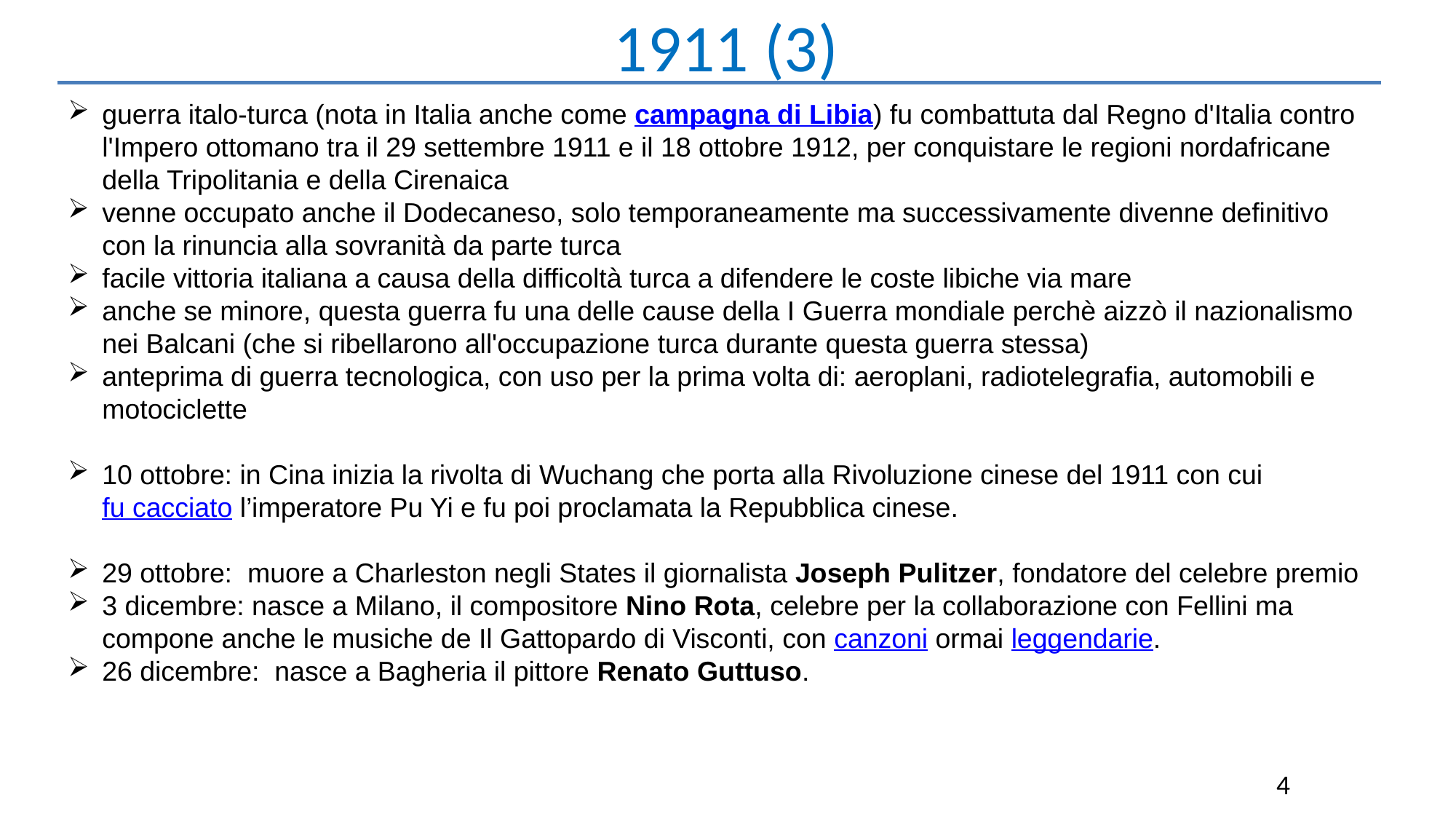

1911 (3)
guerra italo-turca (nota in Italia anche come campagna di Libia) fu combattuta dal Regno d'Italia contro l'Impero ottomano tra il 29 settembre 1911 e il 18 ottobre 1912, per conquistare le regioni nordafricane della Tripolitania e della Cirenaica
venne occupato anche il Dodecaneso, solo temporaneamente ma successivamente divenne definitivo con la rinuncia alla sovranità da parte turca
facile vittoria italiana a causa della difficoltà turca a difendere le coste libiche via mare
anche se minore, questa guerra fu una delle cause della I Guerra mondiale perchè aizzò il nazionalismo nei Balcani (che si ribellarono all'occupazione turca durante questa guerra stessa)
anteprima di guerra tecnologica, con uso per la prima volta di: aeroplani, radiotelegrafia, automobili e motociclette

10 ottobre: in Cina inizia la rivolta di Wuchang che porta alla Rivoluzione cinese del 1911 con cui fu cacciato l’imperatore Pu Yi e fu poi proclamata la Repubblica cinese.

29 ottobre:  muore a Charleston negli States il giornalista Joseph Pulitzer, fondatore del celebre premio
3 dicembre: nasce a Milano, il compositore Nino Rota, celebre per la collaborazione con Fellini ma compone anche le musiche de Il Gattopardo di Visconti, con canzoni ormai leggendarie.
26 dicembre:  nasce a Bagheria il pittore Renato Guttuso.